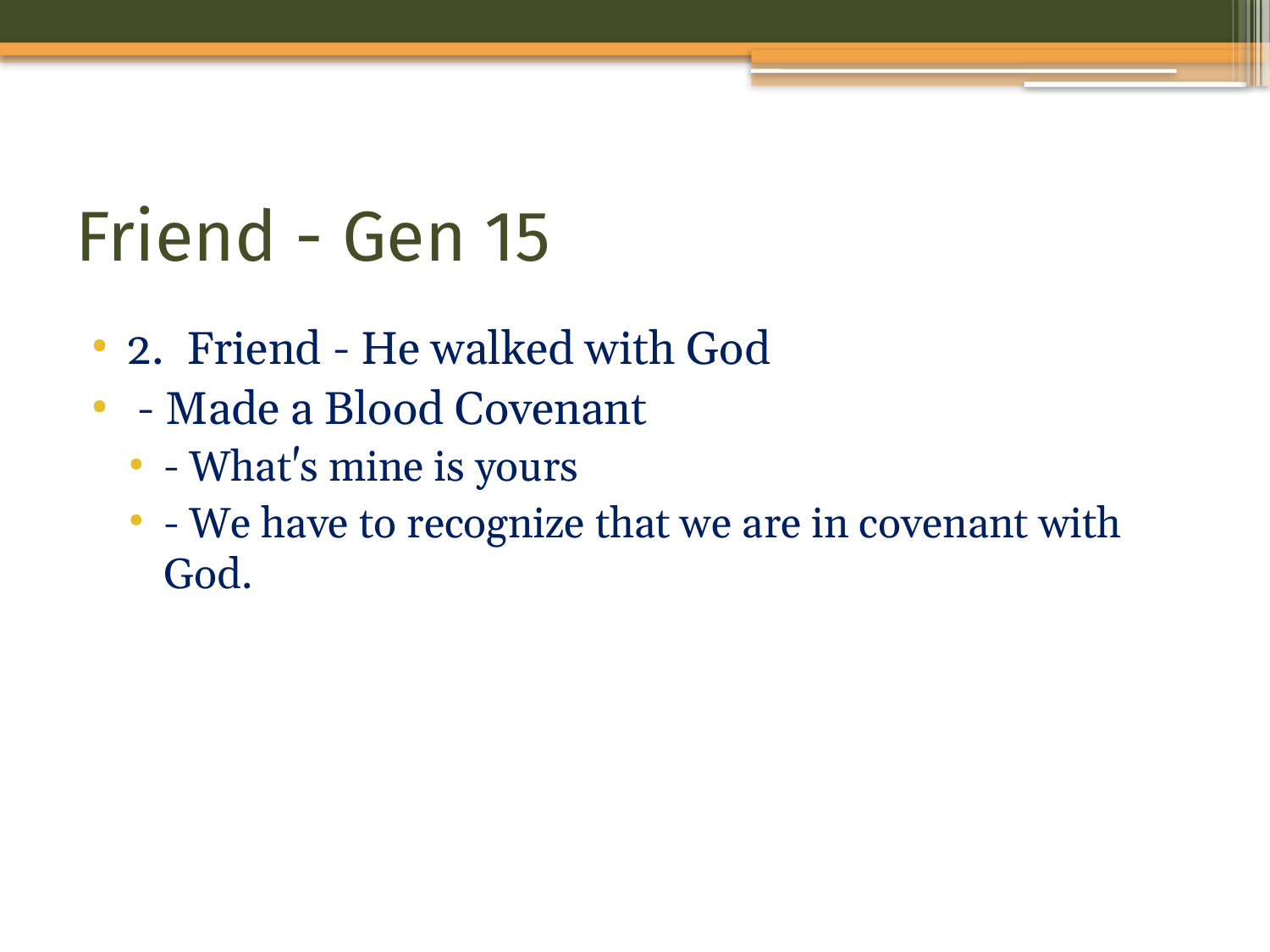

# Friend - Gen 15
2.  Friend - He walked with God
 - Made a Blood Covenant
- What's mine is yours
- We have to recognize that we are in covenant with God.